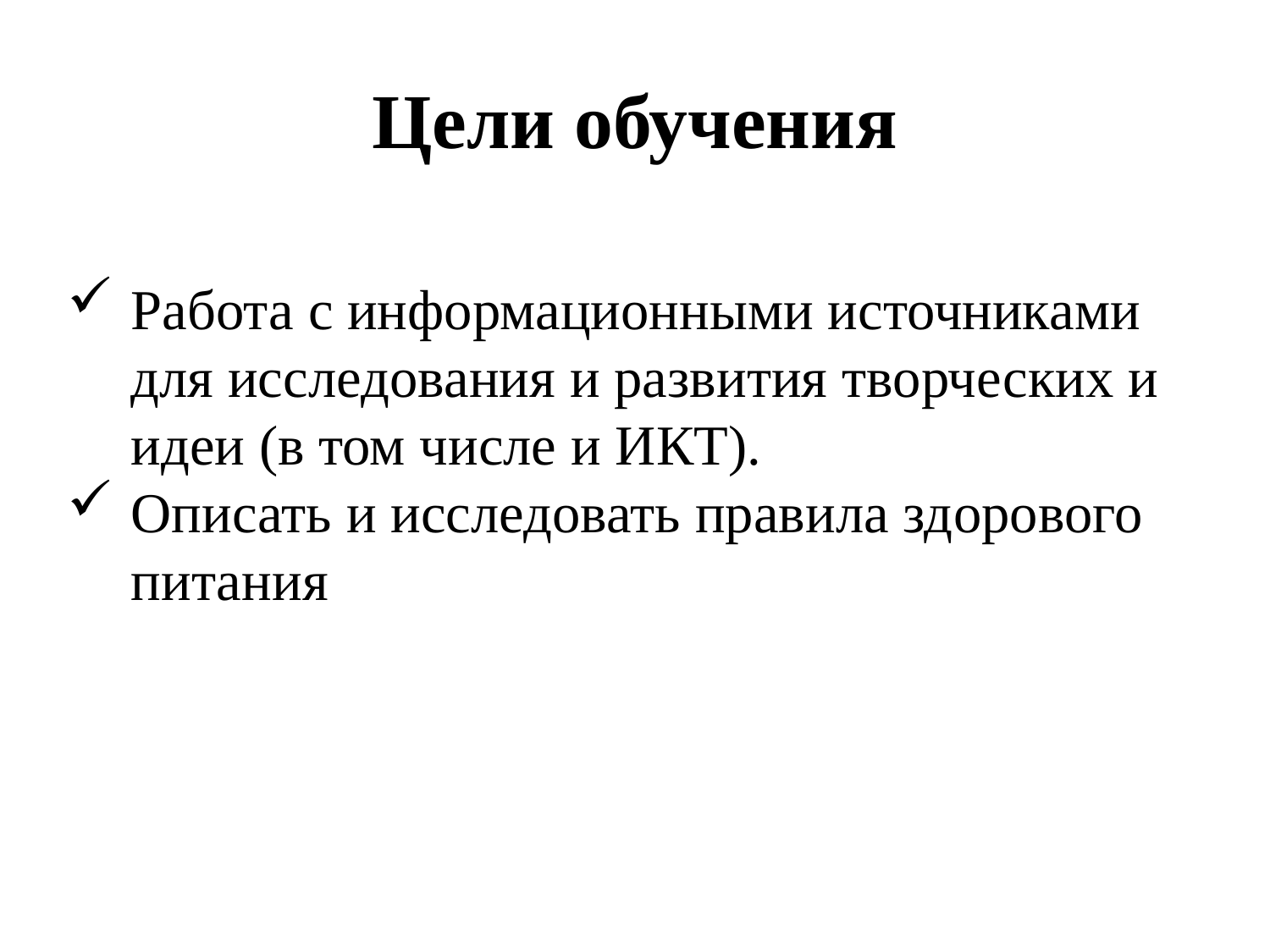

# Цели обучения
Работа с информационными источниками для исследования и развития творческих и идеи (в том числе и ИКТ).
Описать и исследовать правила здорового питания